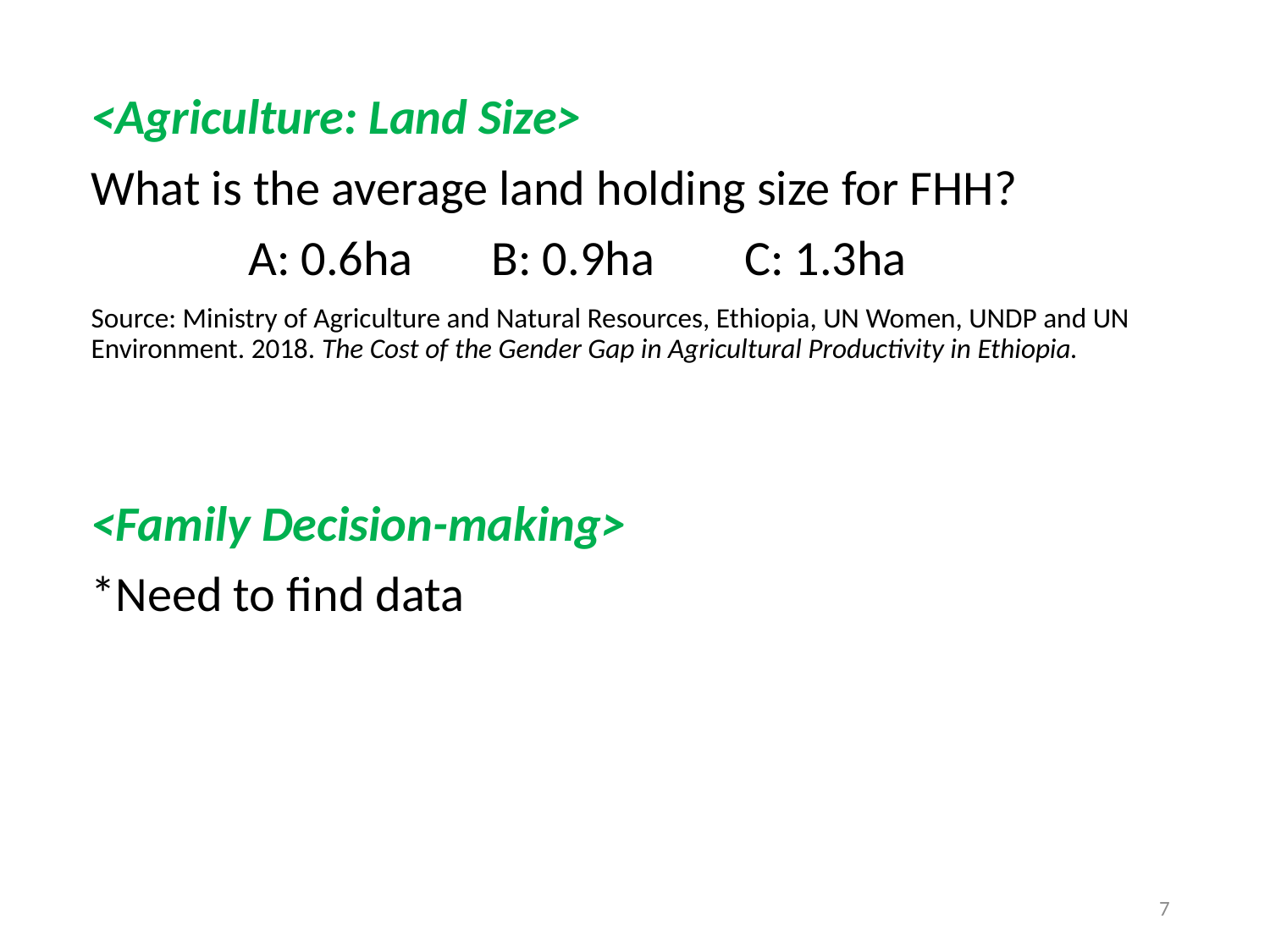

<Agriculture: Land Size>
What is the average land holding size for FHH?
              A: 0.6ha       B: 0.9ha        C: 1.3ha
Source: Ministry of Agriculture and Natural Resources, Ethiopia, UN Women, UNDP and UN Environment. 2018. The Cost of the Gender Gap in Agricultural Productivity in Ethiopia.

<Family Decision-making>
*Need to find data
7